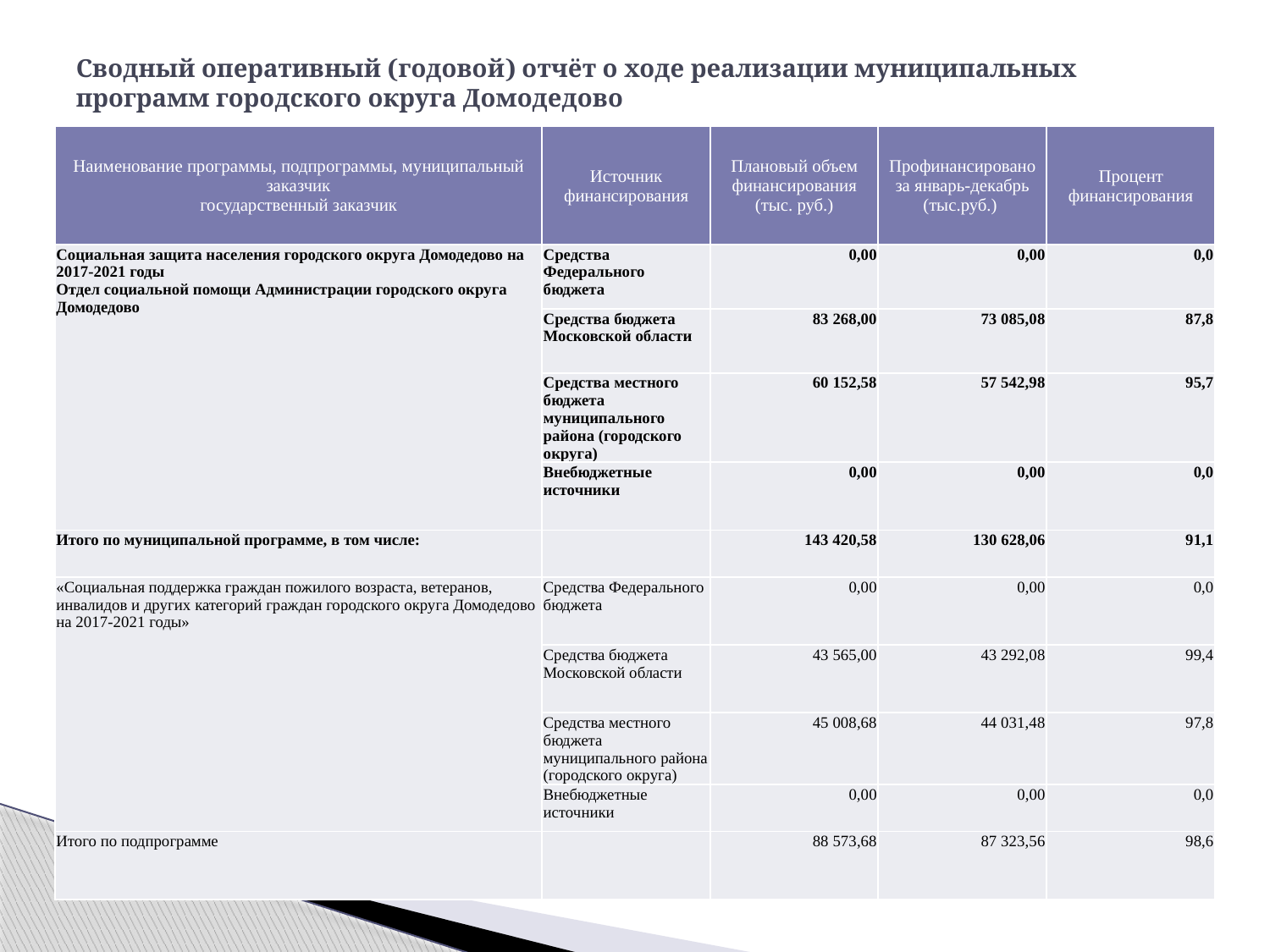

# Сводный оперативный (годовой) отчёт о ходе реализации муниципальных программ городского округа Домодедово
| Наименование программы, подпрограммы, муниципальный заказчик государственный заказчик | Источник финансирования | Плановый объем финансирования (тыс. руб.) | Профинансировано за январь-декабрь (тыс.руб.) | Процент финансирования |
| --- | --- | --- | --- | --- |
| Социальная защита населения городского округа Домодедово на 2017-2021 годы Отдел социальной помощи Администрации городского округа Домодедово | Средства Федерального бюджета | 0,00 | 0,00 | 0,0 |
|  | Средства бюджета Московской области | 83 268,00 | 73 085,08 | 87,8 |
|  | Средства местного бюджета муниципального района (городского округа) | 60 152,58 | 57 542,98 | 95,7 |
|  | Внебюджетные источники | 0,00 | 0,00 | 0,0 |
| Итого по муниципальной программе, в том числе: |  | 143 420,58 | 130 628,06 | 91,1 |
| «Социальная поддержка граждан пожилого возраста, ветеранов, инвалидов и других категорий граждан городского округа Домодедово на 2017-2021 годы» | Средства Федерального бюджета | 0,00 | 0,00 | 0,0 |
|  | Средства бюджета Московской области | 43 565,00 | 43 292,08 | 99,4 |
|  | Средства местного бюджета муниципального района (городского округа) | 45 008,68 | 44 031,48 | 97,8 |
|  | Внебюджетные источники | 0,00 | 0,00 | 0,0 |
| Итого по подпрограмме |  | 88 573,68 | 87 323,56 | 98,6 |